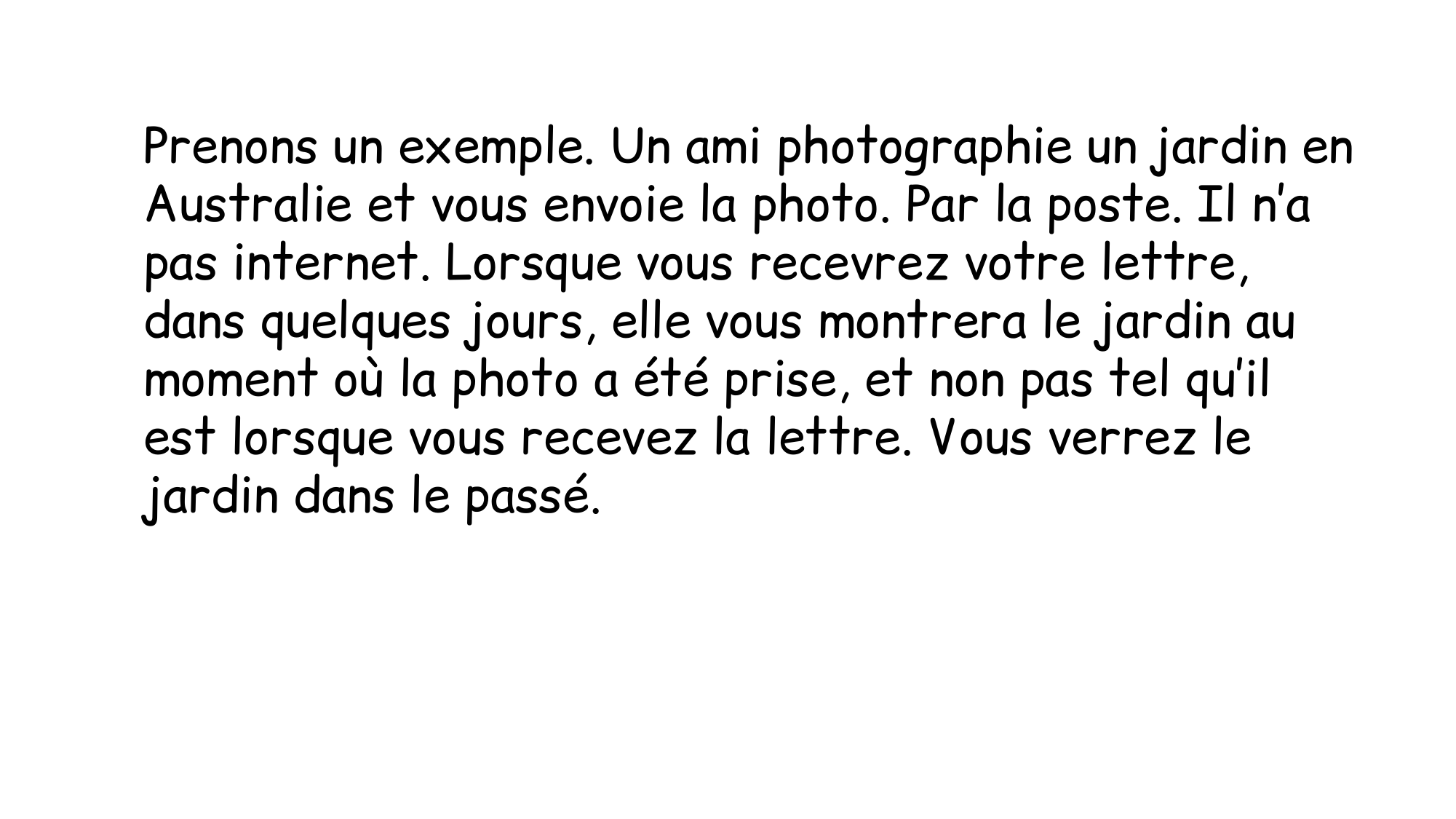

Prenons un exemple. Un ami photographie un jardin en Australie et vous envoie la photo. Par la poste. Il n’a pas internet. Lorsque vous recevrez votre lettre, dans quelques jours, elle vous montrera le jardin au moment où la photo a été prise, et non pas tel qu’il est lorsque vous recevez la lettre. Vous verrez le jardin dans le passé.